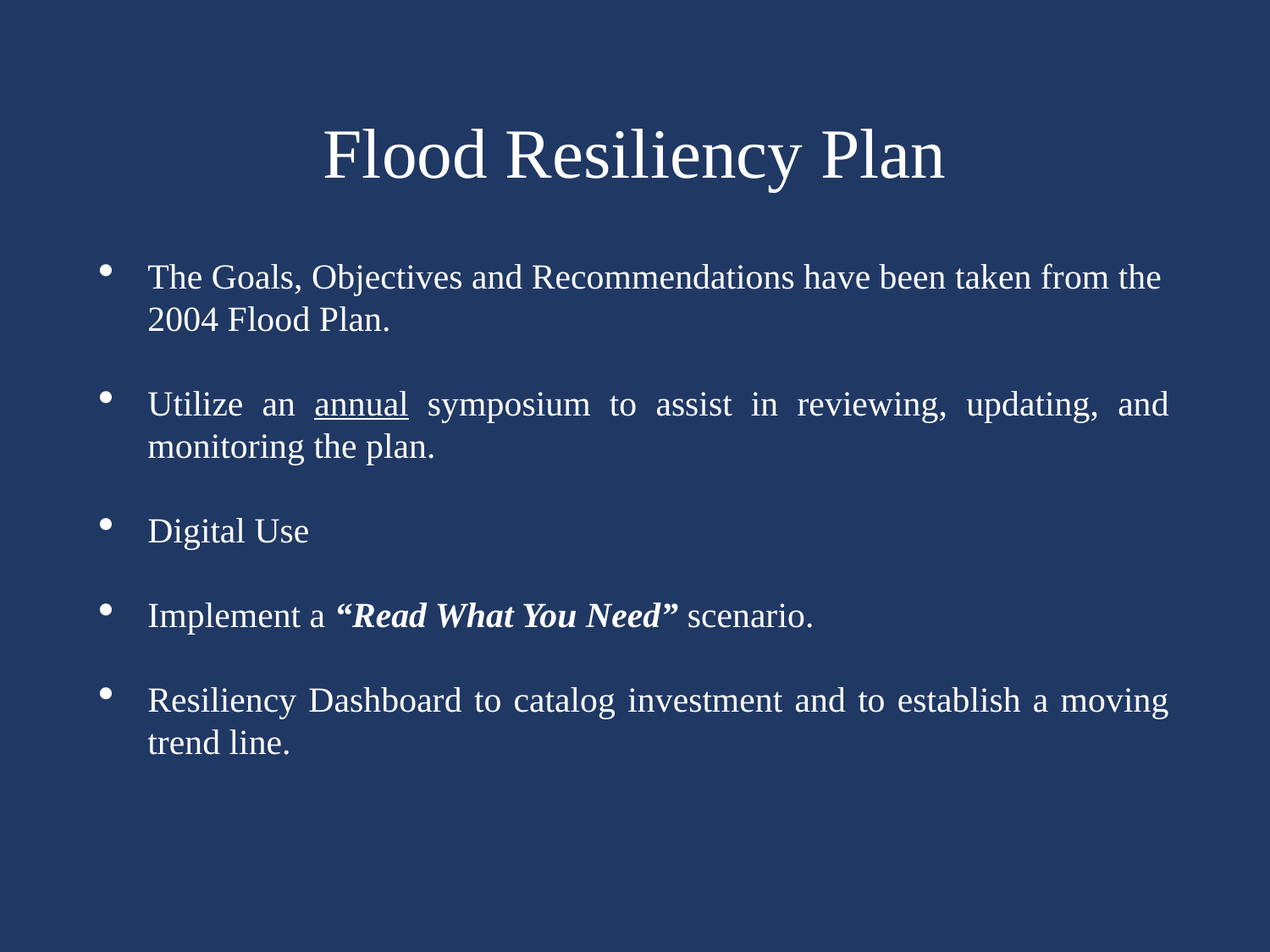

# Flood Resiliency Plan
The Goals, Objectives and Recommendations have been taken from the 2004 Flood Plan.

Utilize an annual symposium to assist in reviewing, updating, and monitoring the plan.

Digital Use

Implement a “Read What You Need” scenario.

Resiliency Dashboard to catalog investment and to establish a moving trend line.